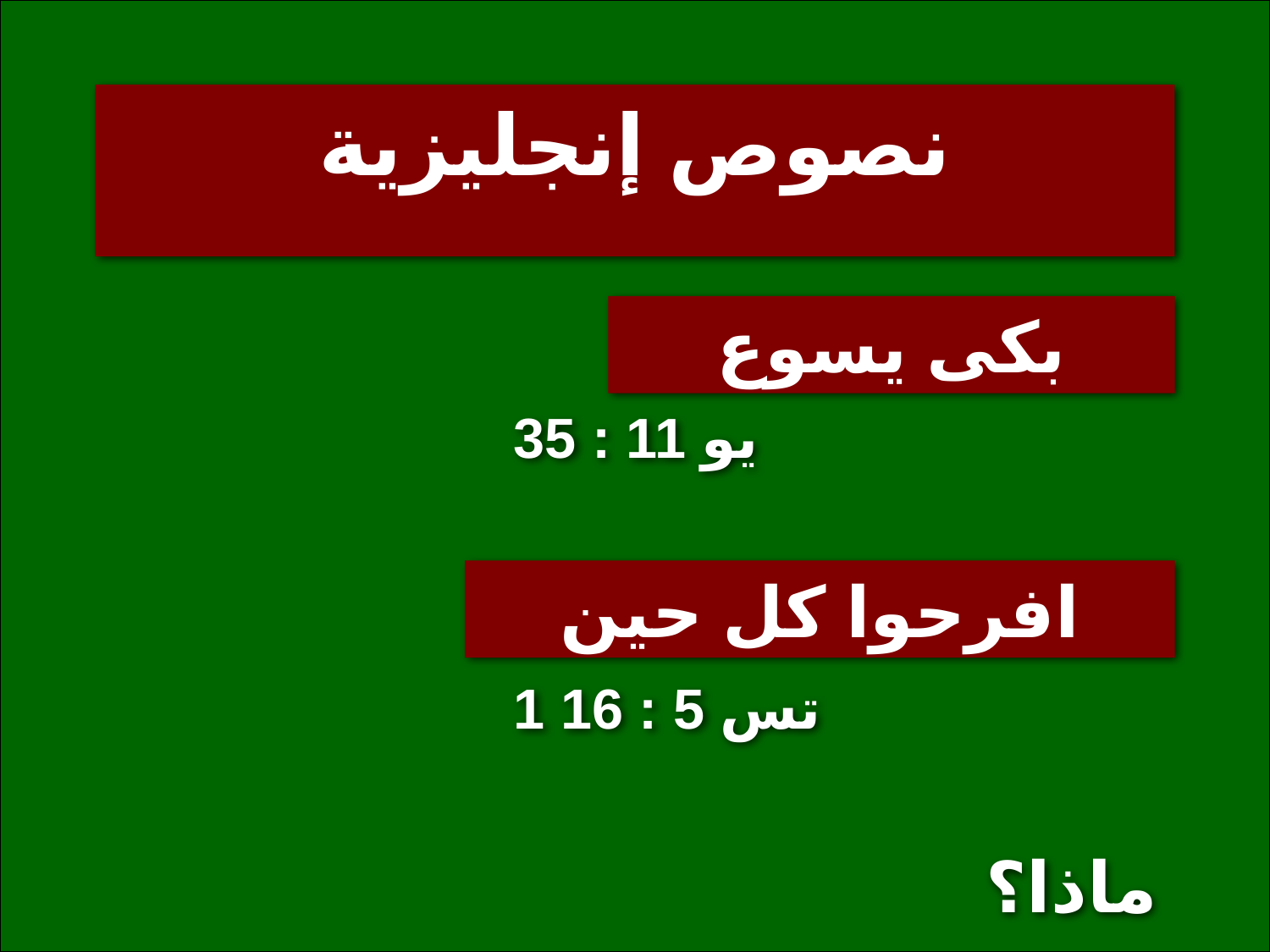

نصوص إنجليزية
بكى يسوع
 يو 11 : 35
افرحوا كل حين
 1 تس 5 : 16
ماذا؟